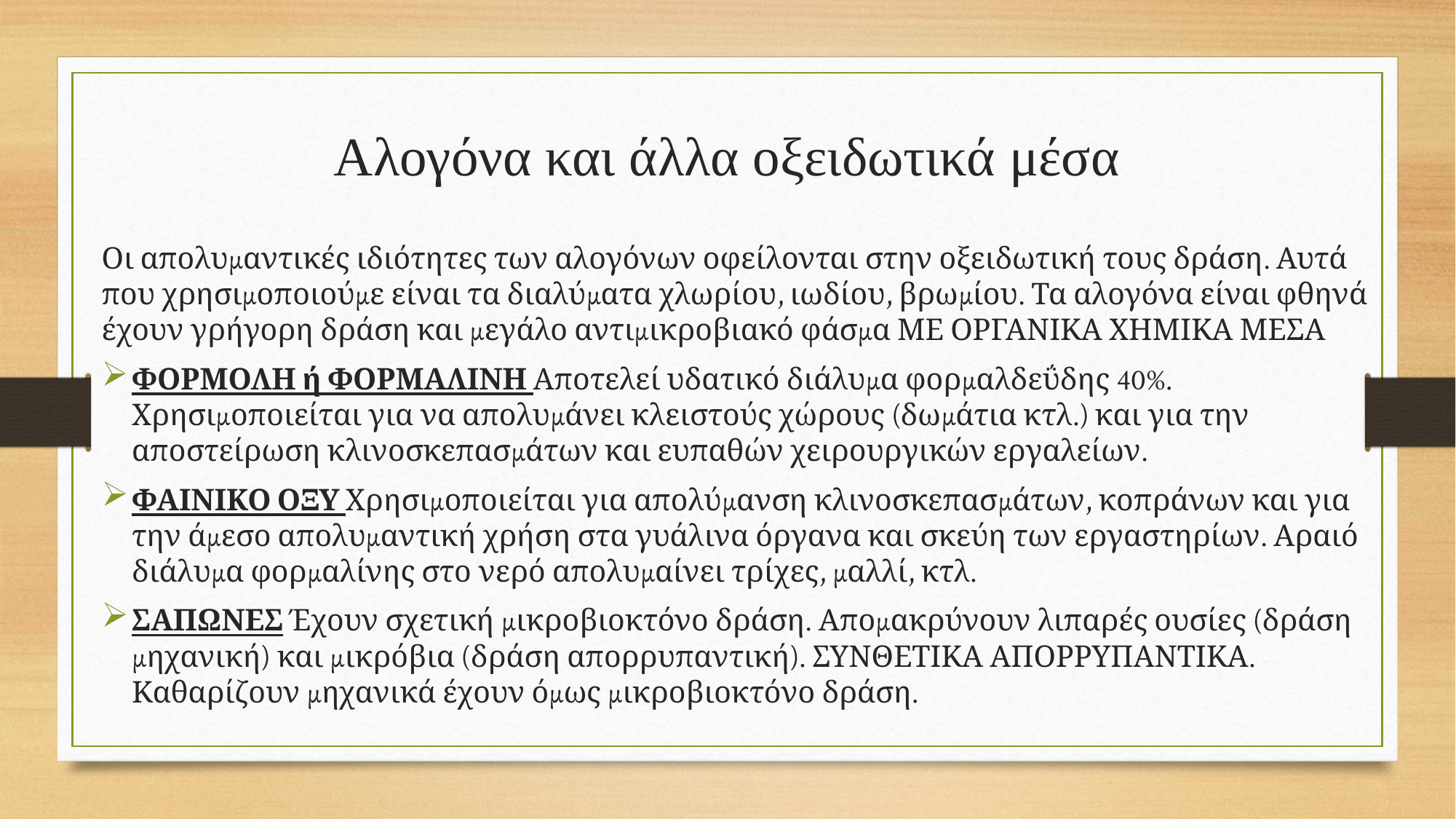

Αλογόνα και άλλα οξειδωτικά μέσα
Οι απολυμαντικές ιδιότητες των αλογόνων οφείλονται στην οξειδωτική τους δράση. Αυτά που χρησιμοποιούμε είναι τα διαλύματα χλωρίου, ιωδίου, βρωμίου. Τα αλογόνα είναι φθηνά έχουν γρήγορη δράση και μεγάλο αντιμικροβιακό φάσμα ΜΕ ΟΡΓΑΝΙΚΑ ΧΗΜΙΚΑ ΜΕΣΑ
ΦΟΡΜΟΛΗ ή ΦΟΡΜΑΛΙΝΗ Αποτελεί υδατικό διάλυμα φορμαλδεΰδης 40%. Χρησιμοποιείται για να απολυμάνει κλειστούς χώρους (δωμάτια κτλ.) και για την αποστείρωση κλινοσκεπασμάτων και ευπαθών χειρουργικών εργαλείων.
ΦΑΙΝΙΚΟ ΟΞΥ Χρησιμοποιείται για απολύμανση κλινοσκεπασμάτων, κοπράνων και για την άμεσο απολυμαντική χρήση στα γυάλινα όργανα και σκεύη των εργαστηρίων. Αραιό διάλυμα φορμαλίνης στο νερό απολυμαίνει τρίχες, μαλλί, κτλ.
ΣΑΠΩΝΕΣ Έχουν σχετική μικροβιοκτόνο δράση. Απομακρύνουν λιπαρές ουσίες (δράση μηχανική) και μικρόβια (δράση απορρυπαντική). ΣΥΝΘΕΤΙΚΑ ΑΠΟΡΡΥΠΑΝΤΙΚΑ. Καθαρίζουν μηχανικά έχουν όμως μικροβιοκτόνο δράση.